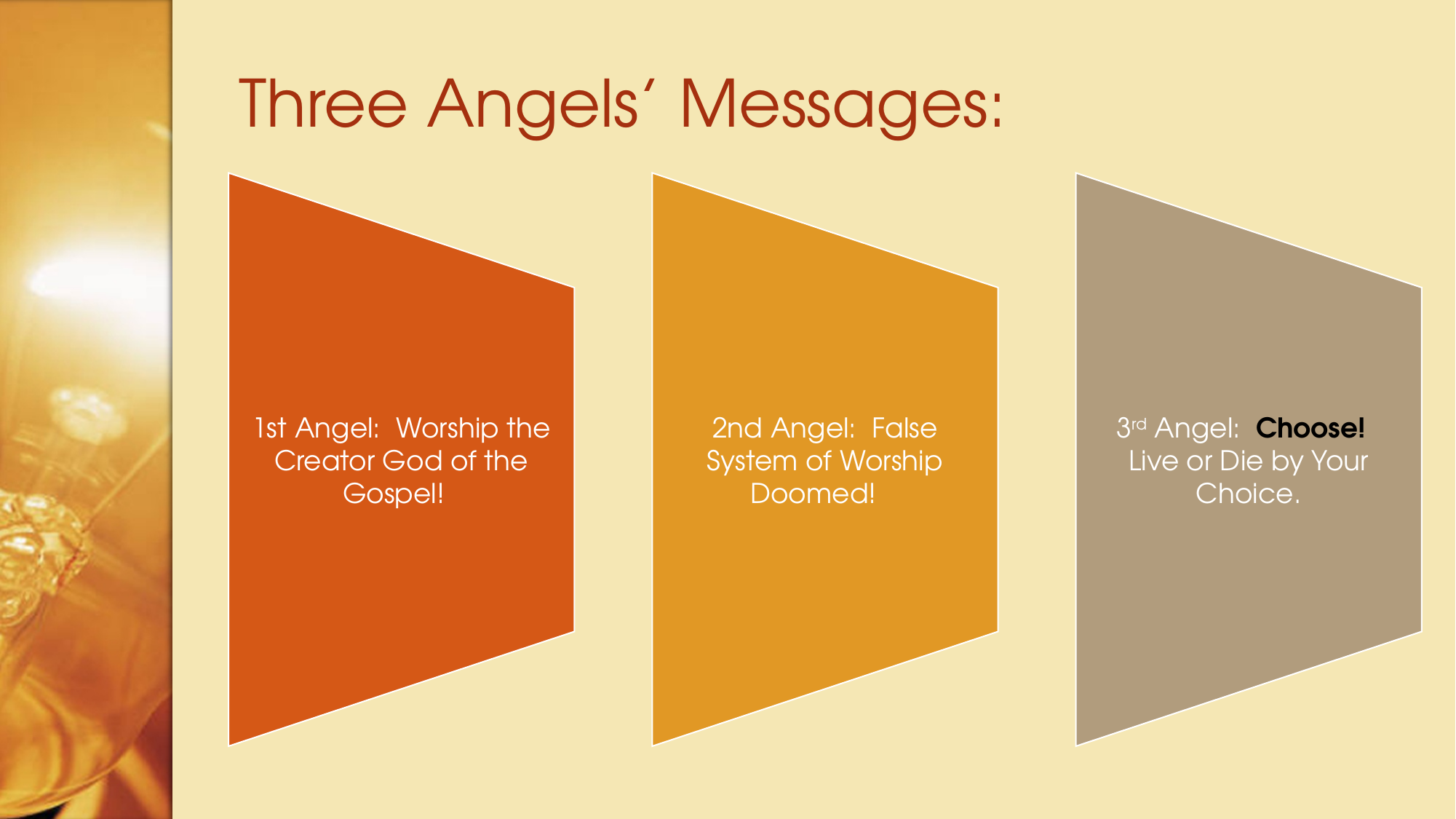

# Three Angels’ Messages:
1st Angel:  Worship the Creator God of the Gospel!
2nd Angel:  False System of Worship Doomed!
3rd Angel:  Choose!
Live or Die by Your Choice.